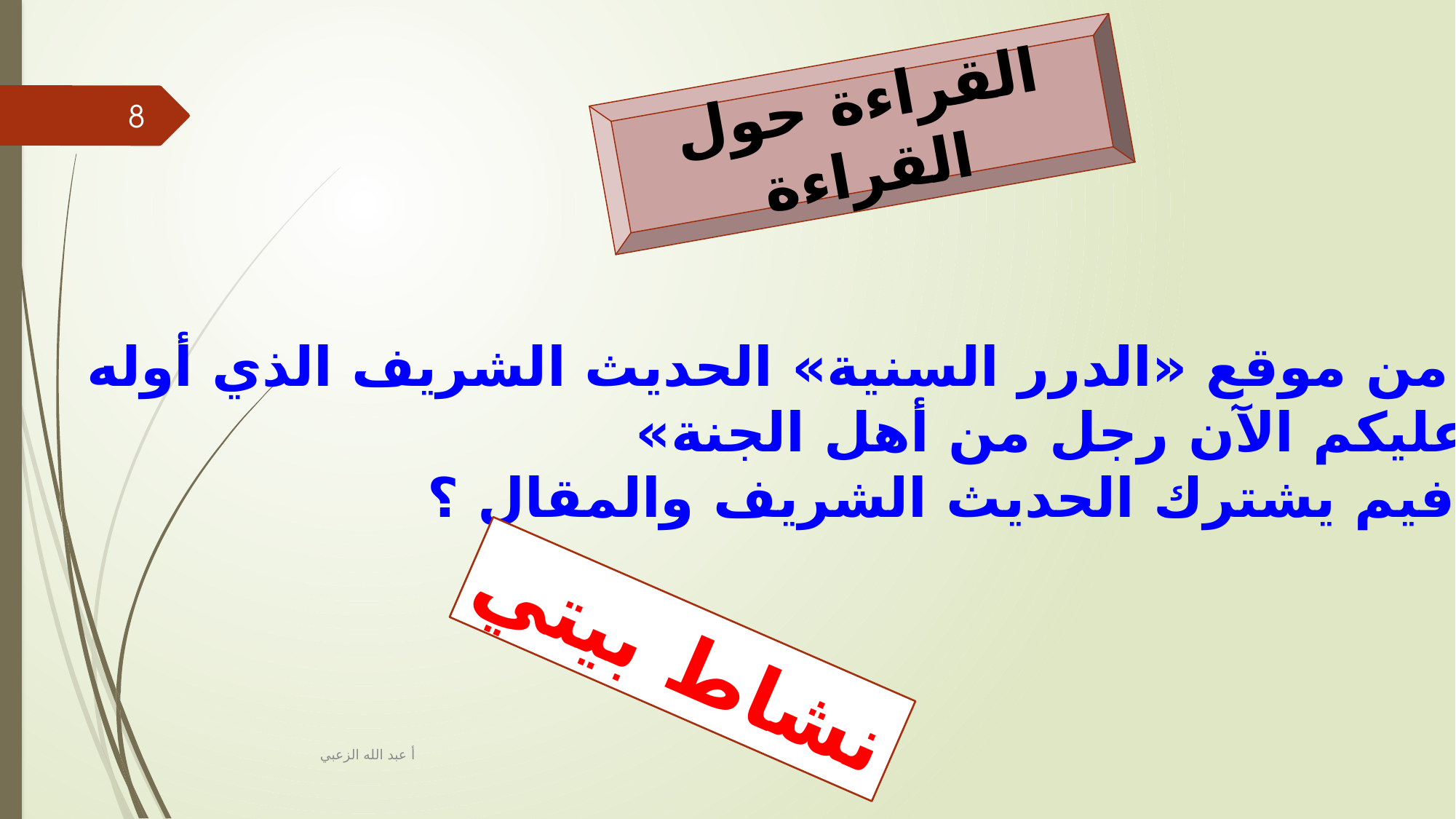

القراءة حول القراءة
8
استخرج من موقع «الدرر السنية» الحديث الشريف الذي أوله
 «يطلع عليكم الآن رجل من أهل الجنة»
وانظر : فيم يشترك الحديث الشريف والمقال ؟
نشاط بيتي
أ عبد الله الزعبي